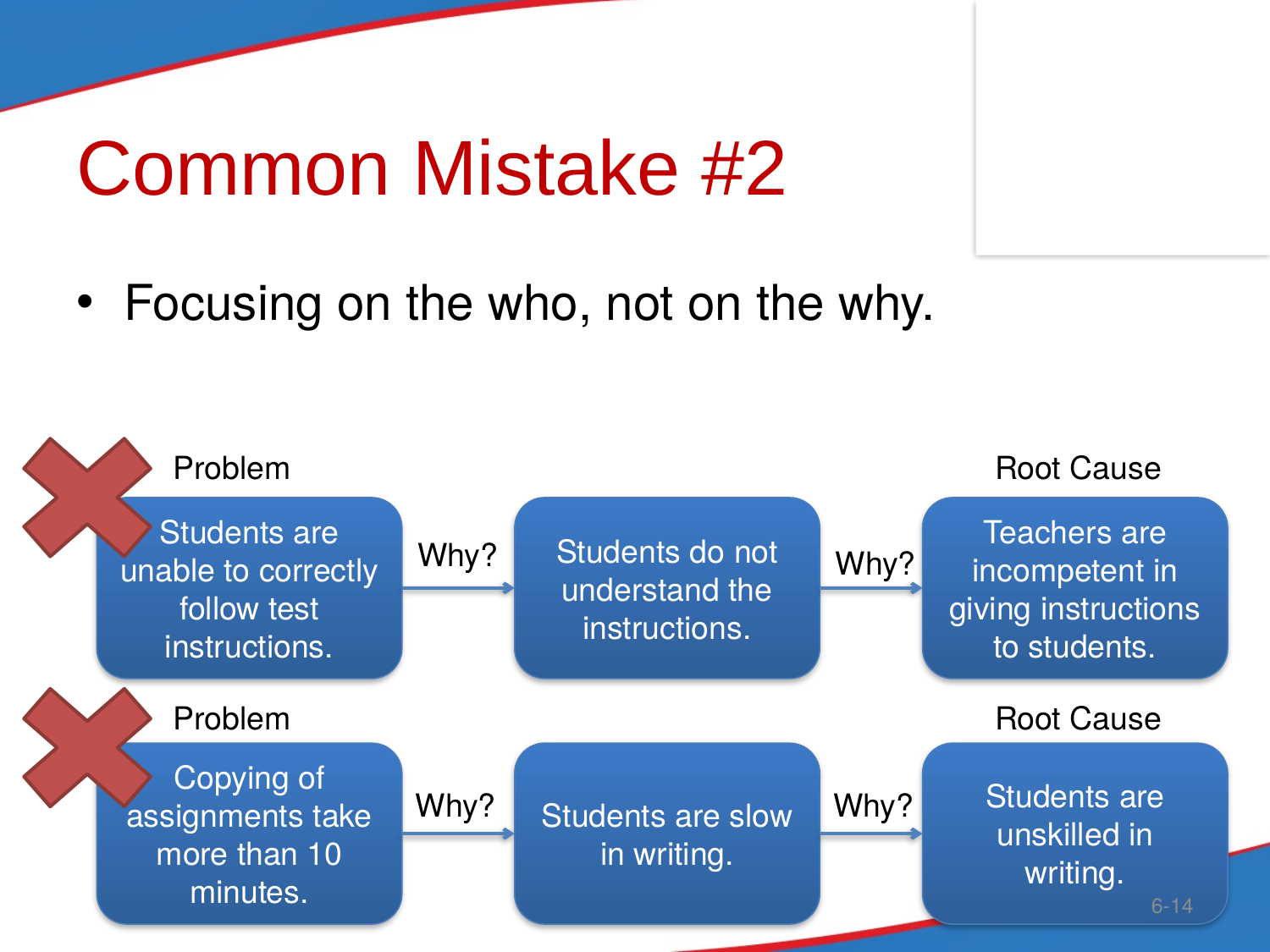

# Common Mistake #2
Focusing on the who, not on the why.

Problem
Root Cause
Students are unable to correctly follow test instructions.
Students do not understand the instructions.
Teachers are incompetent in giving instructions to students.
Why?
Why?

Problem
Root Cause
Copying of assignments take more than 10 minutes.
Students are slow in writing.
Students are unskilled in writing.
Why?
Why?
6-14